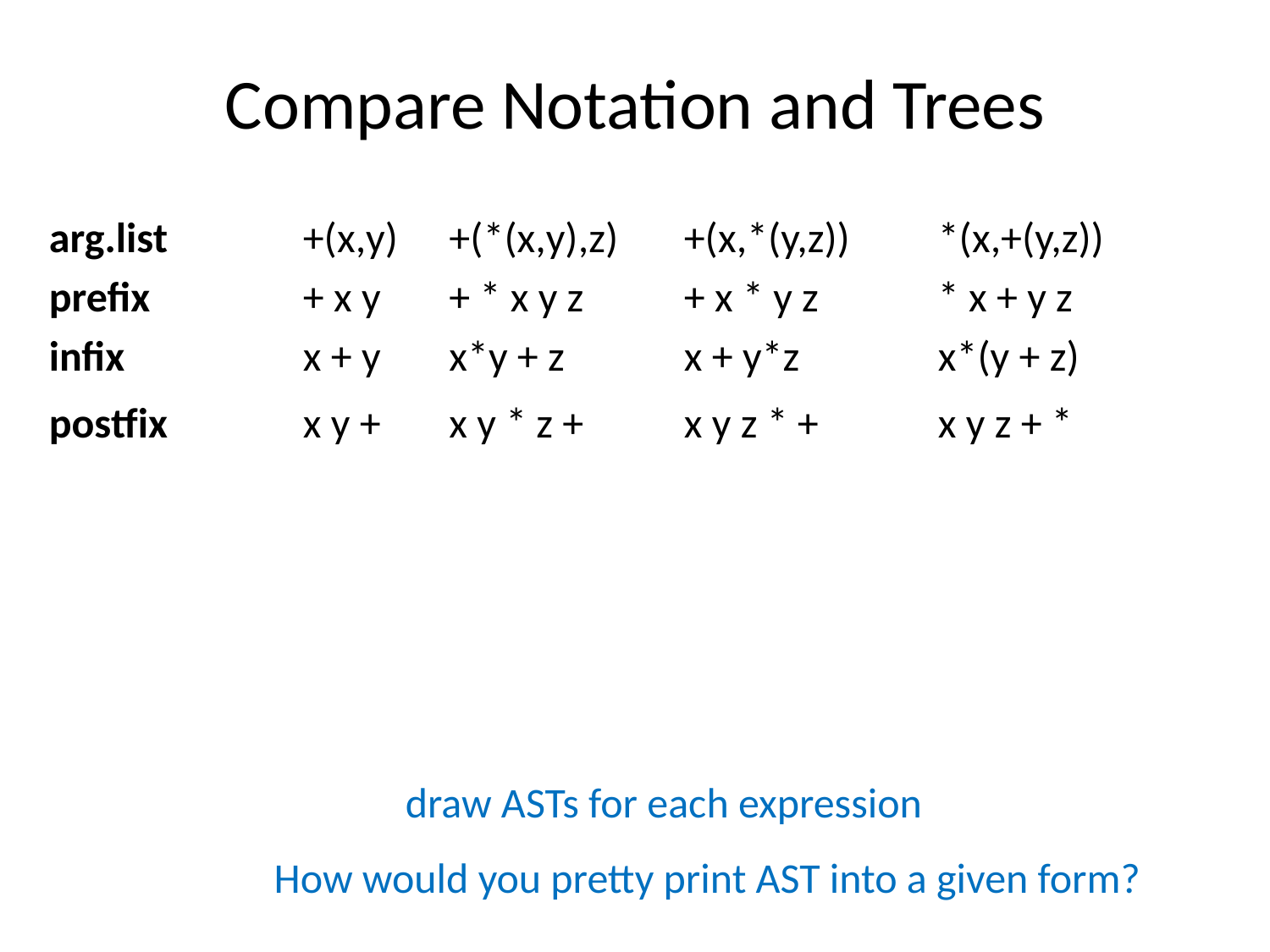

# Compare Notation and Trees
arg.list	  	+(x,y)	  +(*(x,y),z)	+(x,*(y,z))	*(x,+(y,z))
prefix	  	+ x y	  + * x y z	+ x * y z	* x + y z
infix	  	x + y	  x*y + z	x + y*z		x*(y + z)
postfix	  	x y +	  x y * z +	x y z * +	x y z + *

draw ASTs for each expression
How would you pretty print AST into a given form?